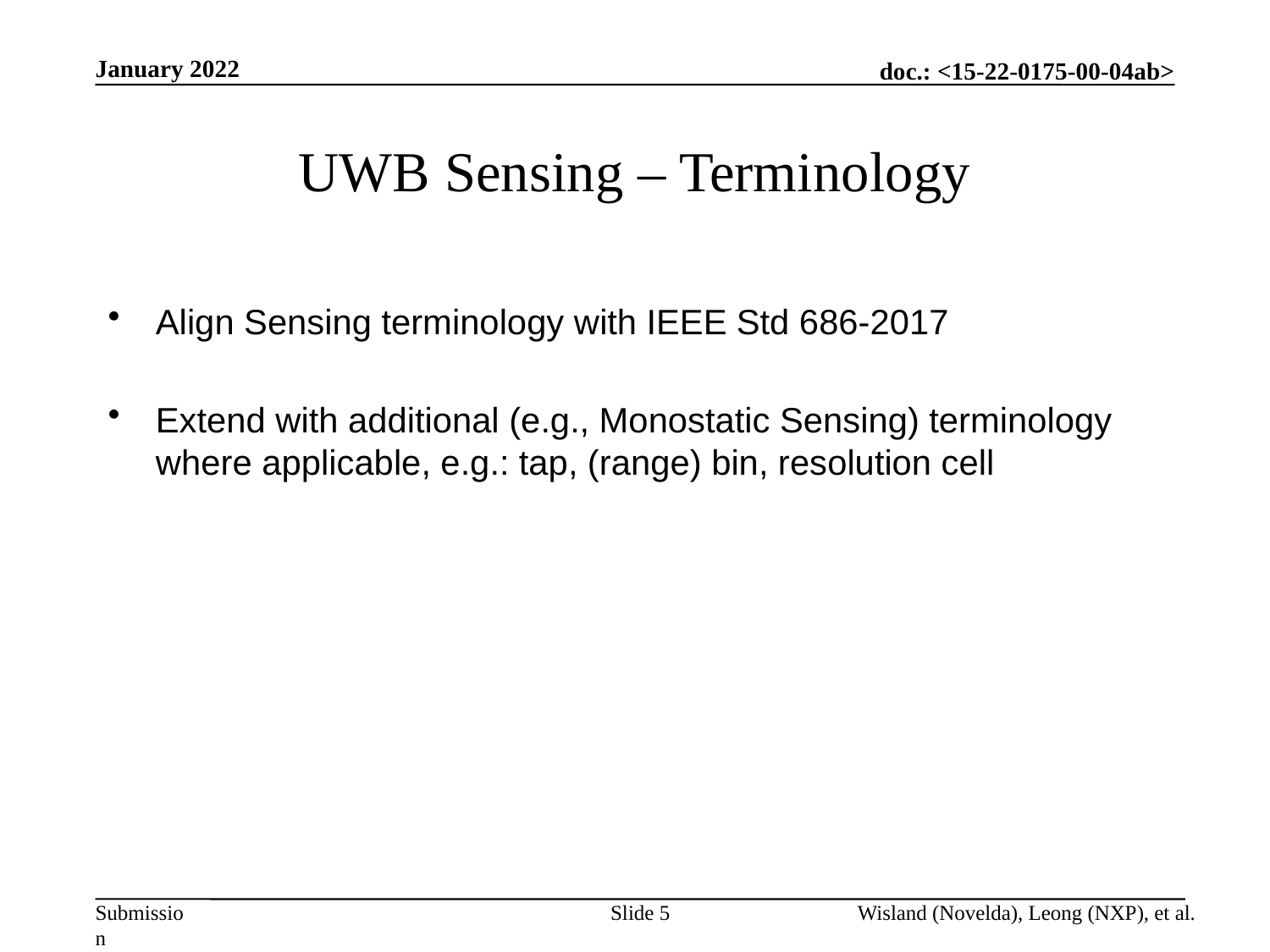

January 2022
# UWB Sensing – Terminology

Align Sensing terminology with IEEE Std 686-2017

Extend with additional (e.g., Monostatic Sensing) terminology where applicable, e.g.: tap, (range) bin, resolution cell
Slide 5
Wisland (Novelda), Leong (NXP), et al.